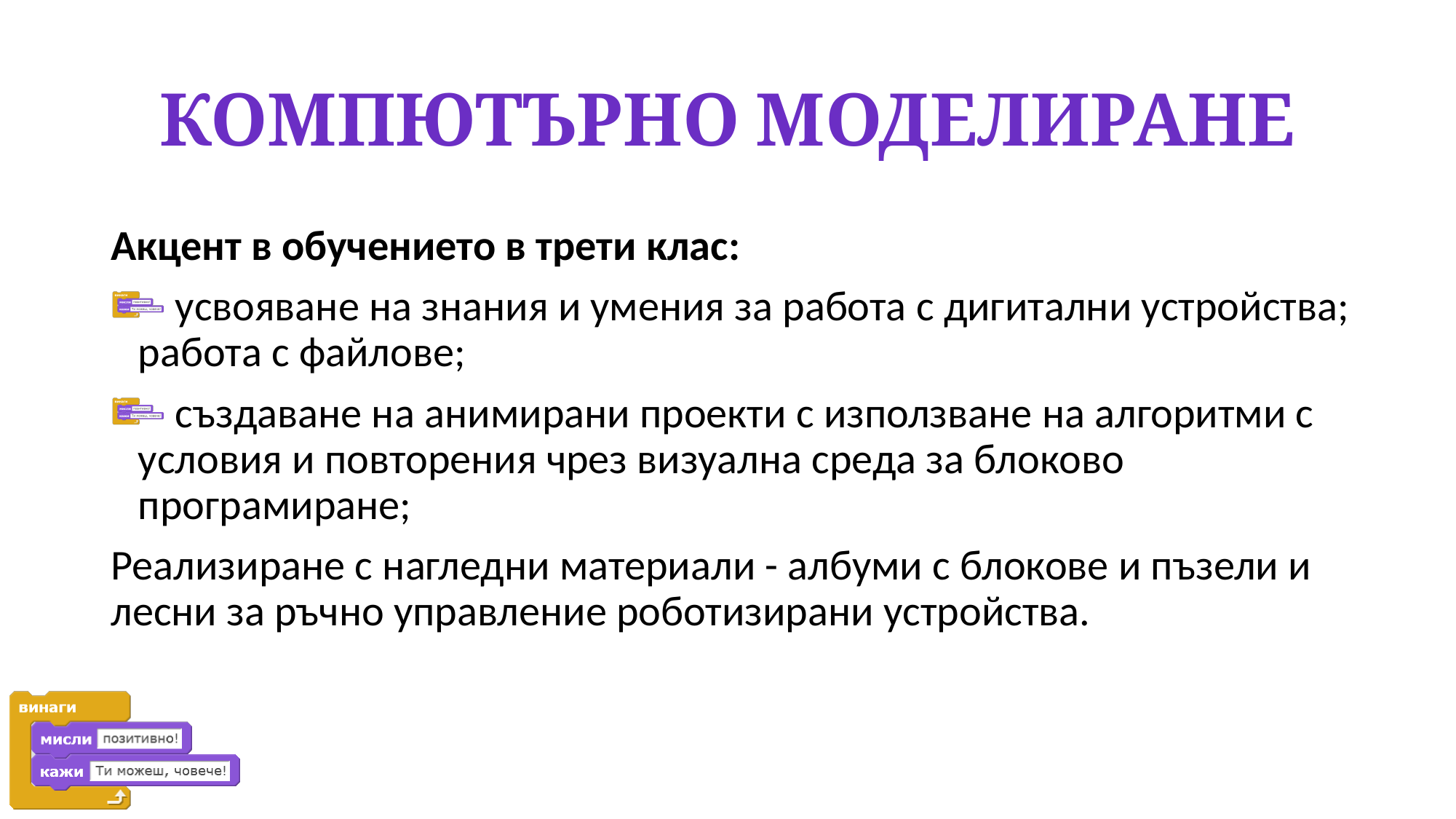

# Компютърно моделиране
Акцент в обучението в трети клас:
 усвояване на знания и умения за работа с дигитални устройства; работа с файлове;
 създаване на анимирани проекти с използване на алгоритми с условия и повторения чрез визуална среда за блоково програмиране;
Реализиране с нагледни материали - албуми с блокове и пъзели и лесни за ръчно управление роботизирани устройства.